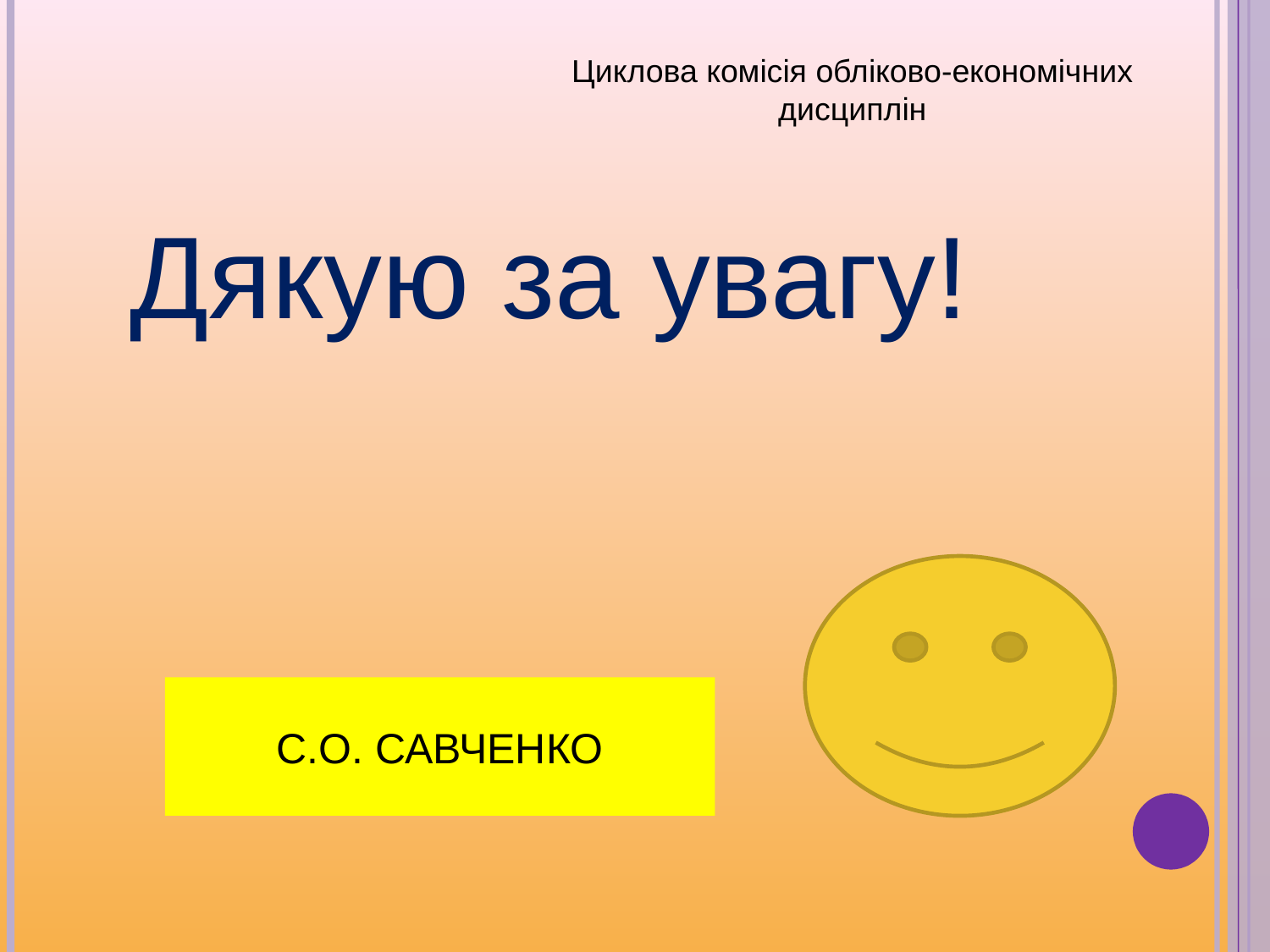

Циклова комісія обліково-економічних дисциплін
Дякую за увагу!

# С.О. Савченко